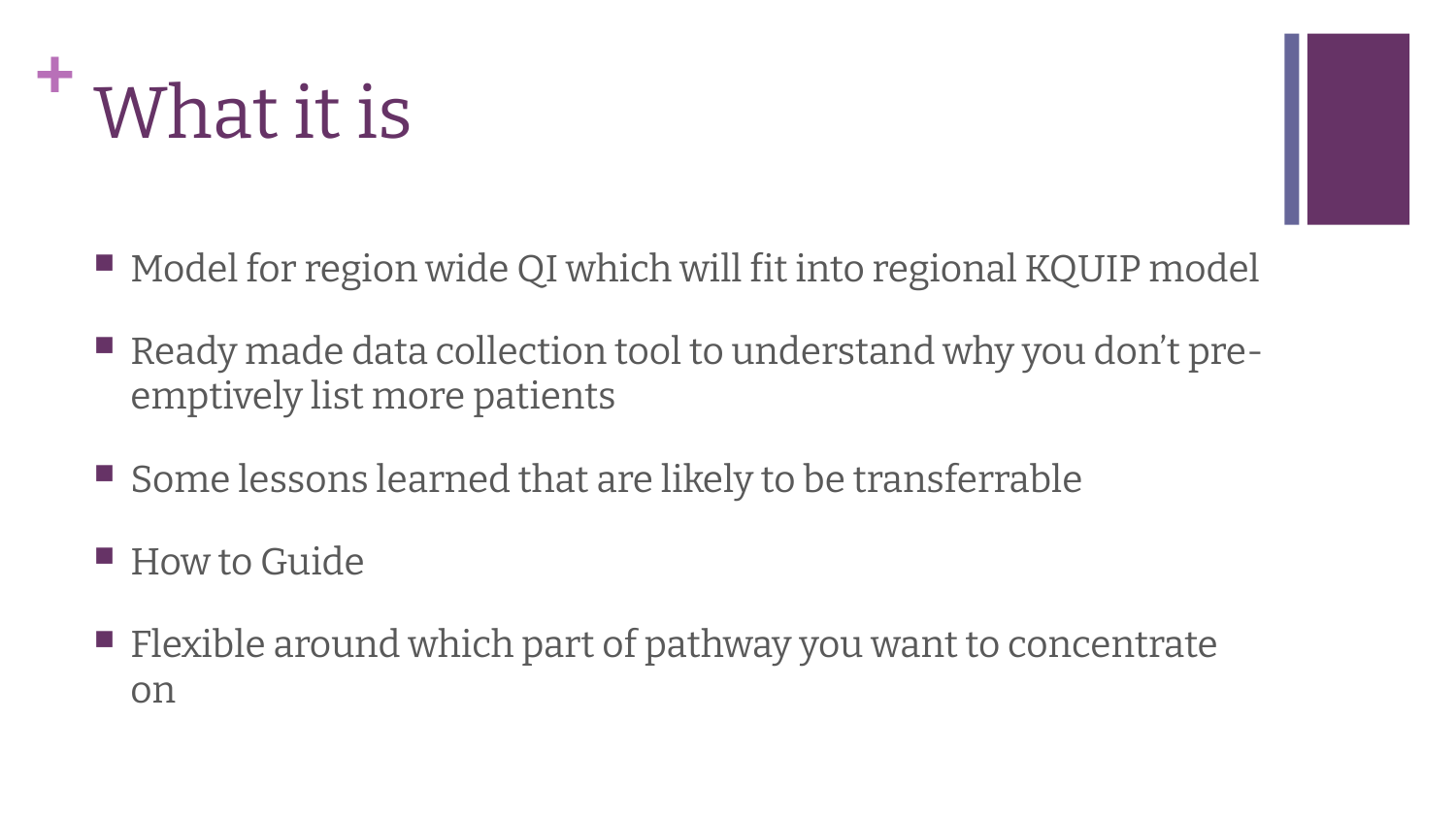

# What it is
Model for region wide QI which will fit into regional KQUIP model
Ready made data collection tool to understand why you don’t pre-emptively list more patients
Some lessons learned that are likely to be transferrable
How to Guide
Flexible around which part of pathway you want to concentrate on